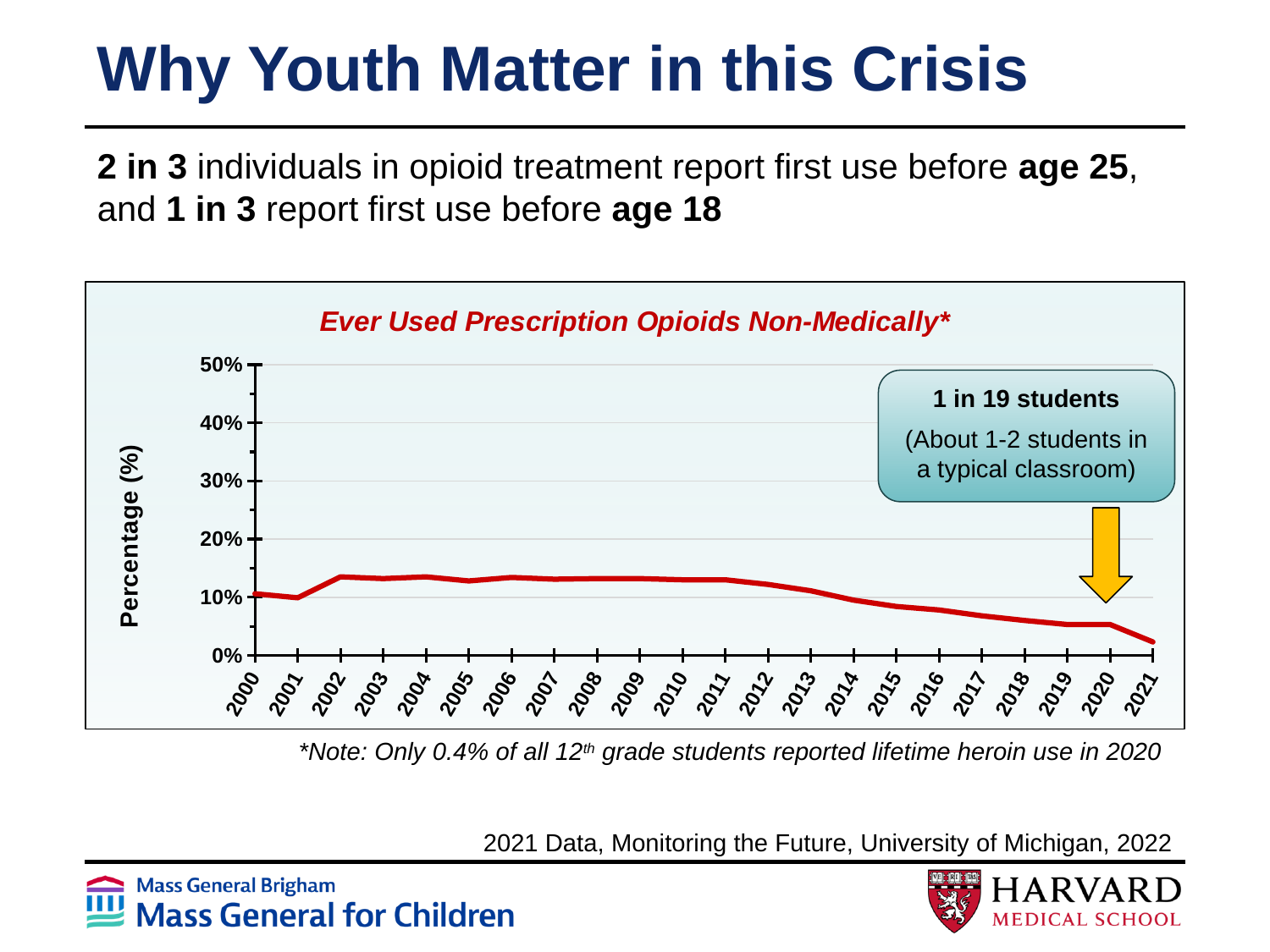

# Why Youth Matter in this Crisis
2 in 3 individuals in opioid treatment report first use before age 25, and 1 in 3 report first use before age 18

### Chart: Ever Used Prescription Opioids Non-Medically*

| Category | Percentage (%) |
|---|---|
1 in 19 students
(About 1-2 students in a typical classroom)

*Note: Only 0.4% of all 12th grade students reported lifetime heroin use in 2020
2021 Data, Monitoring the Future, University of Michigan, 2022